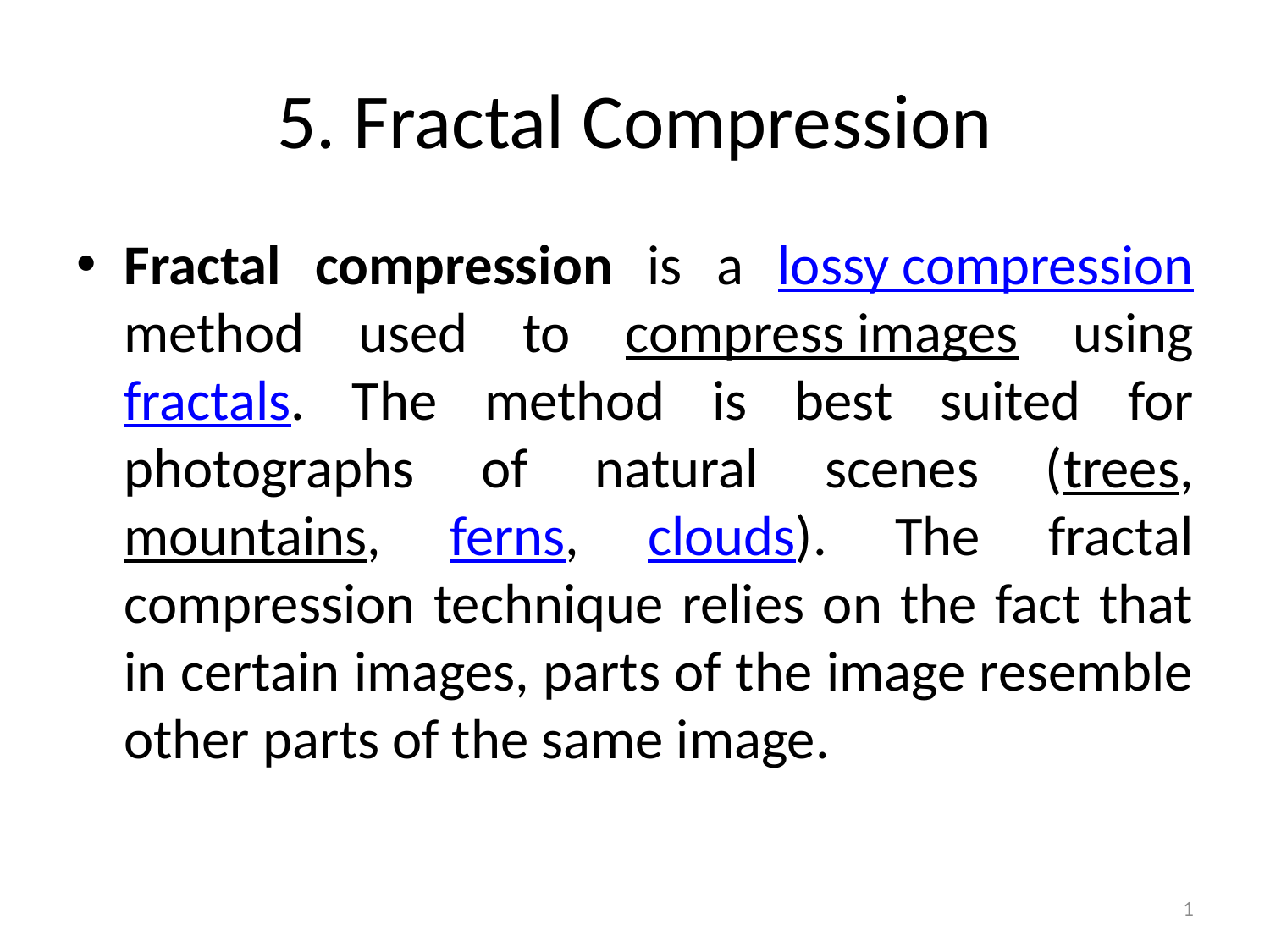

# 5. Fractal Compression
Fractal compression is a lossy compression method used to compress images using fractals. The method is best suited for photographs of natural scenes (trees, mountains, ferns, clouds). The fractal compression technique relies on the fact that in certain images, parts of the image resemble other parts of the same image.
1